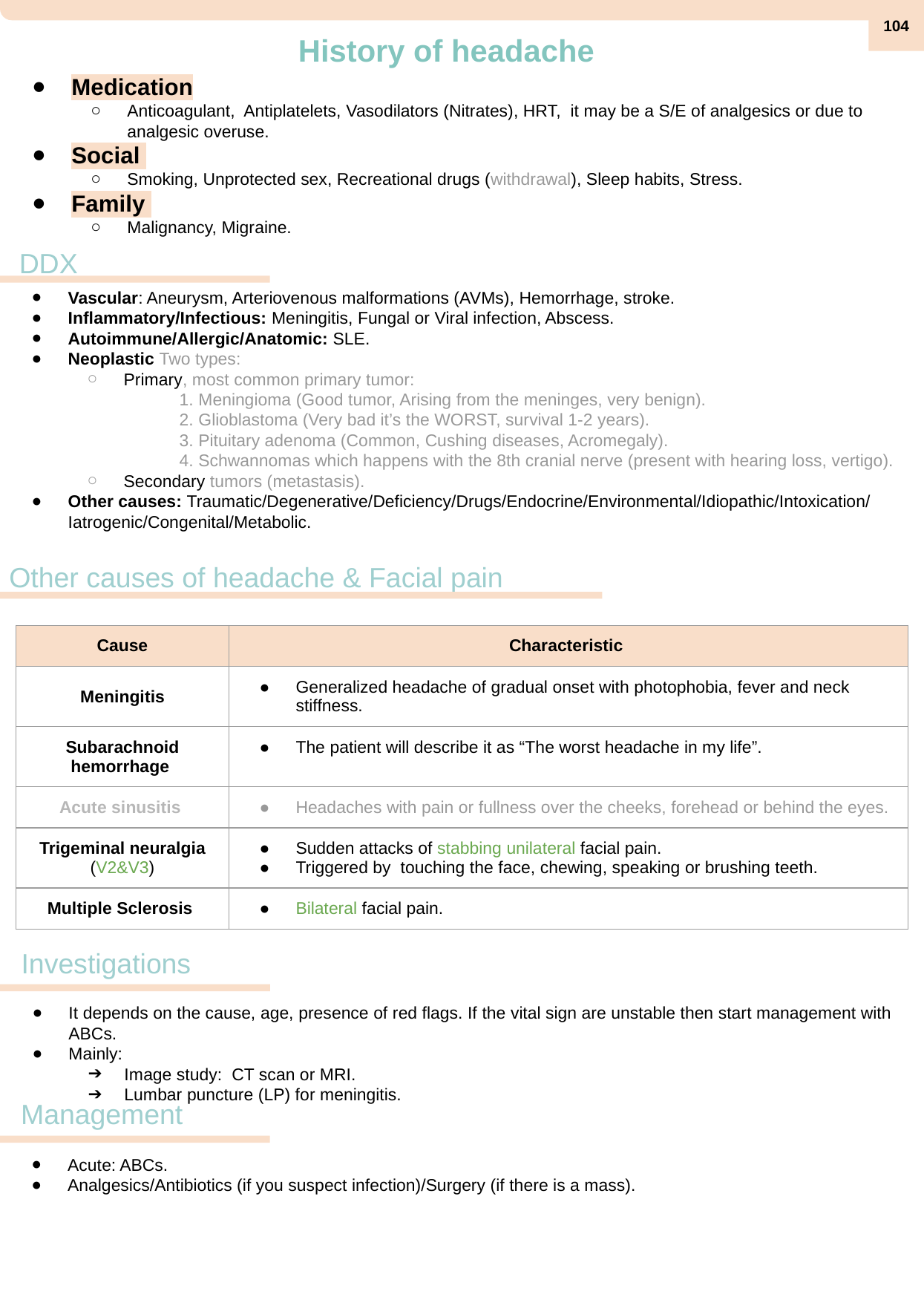

104
History of headache

Medication
Anticoagulant,  Antiplatelets, Vasodilators (Nitrates), HRT,  it may be a S/E of analgesics or due to analgesic overuse.
Social
Smoking, Unprotected sex, Recreational drugs (withdrawal), Sleep habits, Stress.
Family
Malignancy, Migraine.
DDX
Vascular: Aneurysm, Arteriovenous malformations (AVMs), Hemorrhage, stroke.
Inflammatory/Infectious: Meningitis, Fungal or Viral infection, Abscess.
Autoimmune/Allergic/Anatomic: SLE.
Neoplastic Two types:
Primary, most common primary tumor:
1. Meningioma (Good tumor, Arising from the meninges, very benign).
2. Glioblastoma (Very bad it’s the WORST, survival 1-2 years).
3. Pituitary adenoma (Common, Cushing diseases, Acromegaly).
4. Schwannomas which happens with the 8th cranial nerve (present with hearing loss, vertigo).
Secondary tumors (metastasis).
Other causes: Traumatic/Degenerative/Deficiency/Drugs/Endocrine/Environmental/Idiopathic/Intoxication/Iatrogenic/Congenital/Metabolic.

Other causes of headache & Facial pain

| Cause | Characteristic |
| --- | --- |
| Meningitis | Generalized headache of gradual onset with photophobia, fever and neck stiffness. |
| Subarachnoid hemorrhage | The patient will describe it as “The worst headache in my life”. |
| Acute sinusitis | Headaches with pain or fullness over the cheeks, forehead or behind the eyes. |
| Trigeminal neuralgia (V2&V3) | Sudden attacks of stabbing unilateral facial pain. Triggered by touching the face, chewing, speaking or brushing teeth. |
| Multiple Sclerosis | Bilateral facial pain. |

Investigations

It depends on the cause, age, presence of red flags. If the vital sign are unstable then start management with ABCs.
Mainly:
Image study:  CT scan or MRI.
Lumbar puncture (LP) for meningitis.
Management

Acute: ABCs.
Analgesics/Antibiotics (if you suspect infection)/Surgery (if there is a mass).